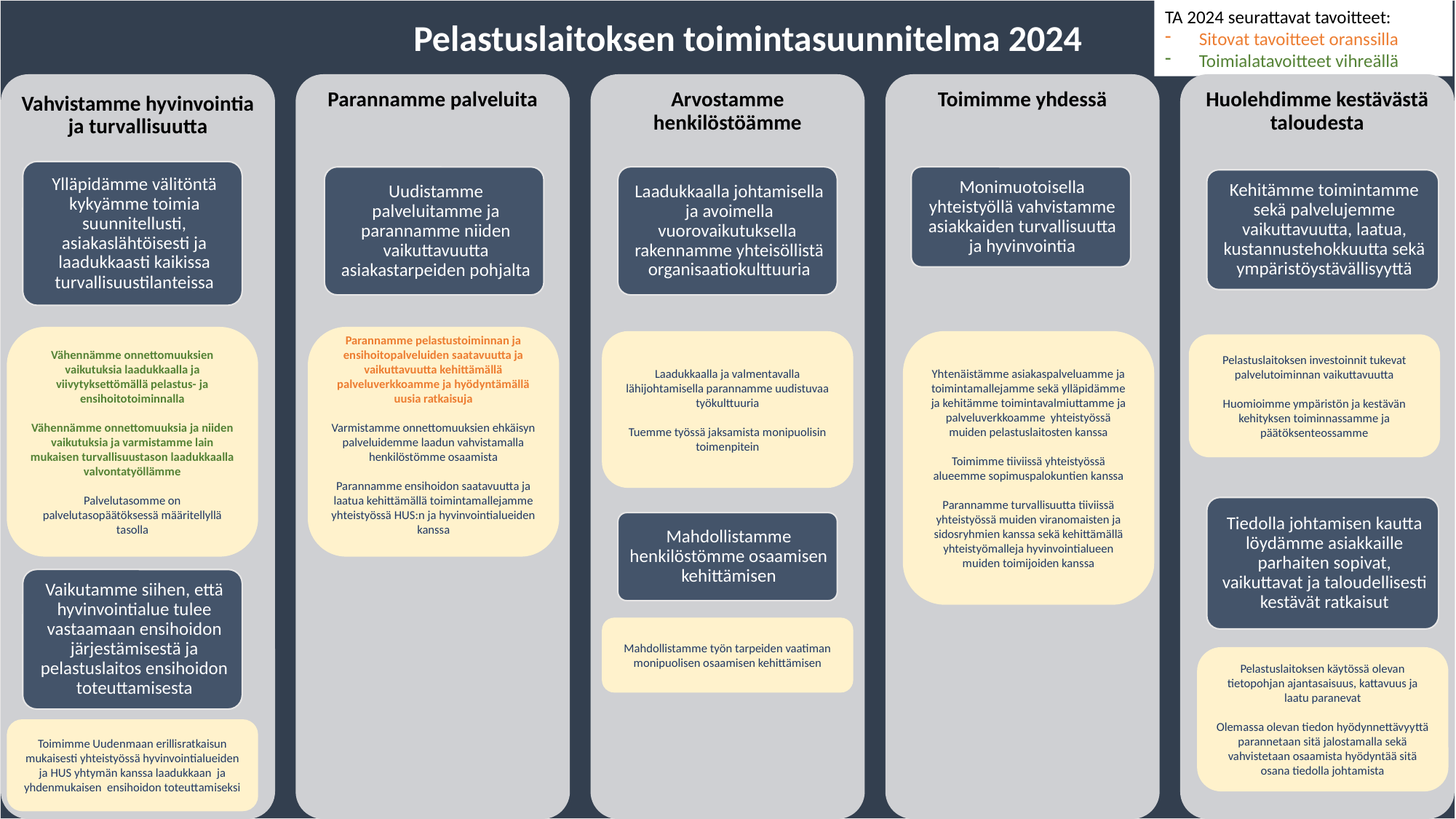

Vahvistamme hyvinvointia ja turvallisuutta
Ylläpidämme välitöntä kykyämme toimia suunnitellusti, asiakaslähtöisesti ja laadukkaasti kaikissa turvallisuustilanteissa
Vaikutamme siihen, että hyvinvointialue tulee vastaamaan ensihoidon järjestämisestä ja pelastuslaitos ensihoidon toteuttamisesta
Parannamme palveluita
Uudistamme palveluitamme ja parannamme niiden vaikuttavuutta asiakastarpeiden pohjalta
Arvostamme henkilöstöämme
Laadukkaalla johtamisella ja avoimella vuorovaikutuksella  rakennamme yhteisöllistä organisaatiokulttuuria
Mahdollistamme henkilöstömme osaamisen
kehittämisen
Toimimme yhdessä
Monimuotoisella yhteistyöllä vahvistamme asiakkaiden turvallisuutta ja hyvinvointia
Huolehdimme kestävästä taloudesta
Kehitämme toimintamme sekä palvelujemme vaikuttavuutta, laatua, kustannustehokkuutta sekä ympäristöystävällisyyttä
Tiedolla johtamisen kautta löydämme asiakkaille parhaiten sopivat, vaikuttavat ja taloudellisesti kestävät ratkaisut
TA 2024 seurattavat tavoitteet:
Sitovat tavoitteet oranssilla
Toimialatavoitteet vihreällä
Pelastuslaitoksen toimintasuunnitelma 2024
Parannamme pelastustoiminnan ja ensihoitopalveluiden saatavuutta ja vaikuttavuutta kehittämällä palveluverkkoamme ja hyödyntämällä uusia ratkaisuja

Varmistamme onnettomuuksien ehkäisyn palveluidemme laadun vahvistamalla henkilöstömme osaamista

Parannamme ensihoidon saatavuutta ja laatua kehittämällä toimintamallejamme yhteistyössä HUS:n ja hyvinvointialueiden kanssa

Vähennämme onnettomuuksien vaikutuksia laadukkaalla ja viivytyksettömällä pelastus- ja ensihoitotoiminnalla

Vähennämme onnettomuuksia ja niiden vaikutuksia ja varmistamme lain mukaisen turvallisuustason laadukkaalla valvontatyöllämme

Palvelutasomme on palvelutasopäätöksessä määritellyllä tasolla
Laadukkaalla ja valmentavalla lähijohtamisella parannamme uudistuvaa työkulttuuria

Tuemme työssä jaksamista monipuolisin toimenpitein
Yhtenäistämme asiakaspalveluamme ja toimintamallejamme sekä ylläpidämme ja kehitämme toimintavalmiuttamme ja palveluverkkoamme  yhteistyössä muiden pelastuslaitosten kanssa

Toimimme tiiviissä yhteistyössä alueemme sopimuspalokuntien kanssa

Parannamme turvallisuutta tiiviissä yhteistyössä muiden viranomaisten ja sidosryhmien kanssa sekä kehittämällä yhteistyömalleja hyvinvointialueen muiden toimijoiden kanssa
Pelastuslaitoksen investoinnit tukevat palvelutoiminnan vaikuttavuutta

Huomioimme ympäristön ja kestävän kehityksen toiminnassamme ja päätöksenteossamme
Mahdollistamme työn tarpeiden vaatiman monipuolisen osaamisen kehittämisen
Pelastuslaitoksen käytössä olevan tietopohjan ajantasaisuus, kattavuus ja laatu paranevat

Olemassa olevan tiedon hyödynnettävyyttä parannetaan sitä jalostamalla sekä vahvistetaan osaamista hyödyntää sitä osana tiedolla johtamista
Toimimme Uudenmaan erillisratkaisun mukaisesti yhteistyössä hyvinvointialueiden ja HUS yhtymän kanssa laadukkaan  ja yhdenmukaisen  ensihoidon toteuttamiseksi